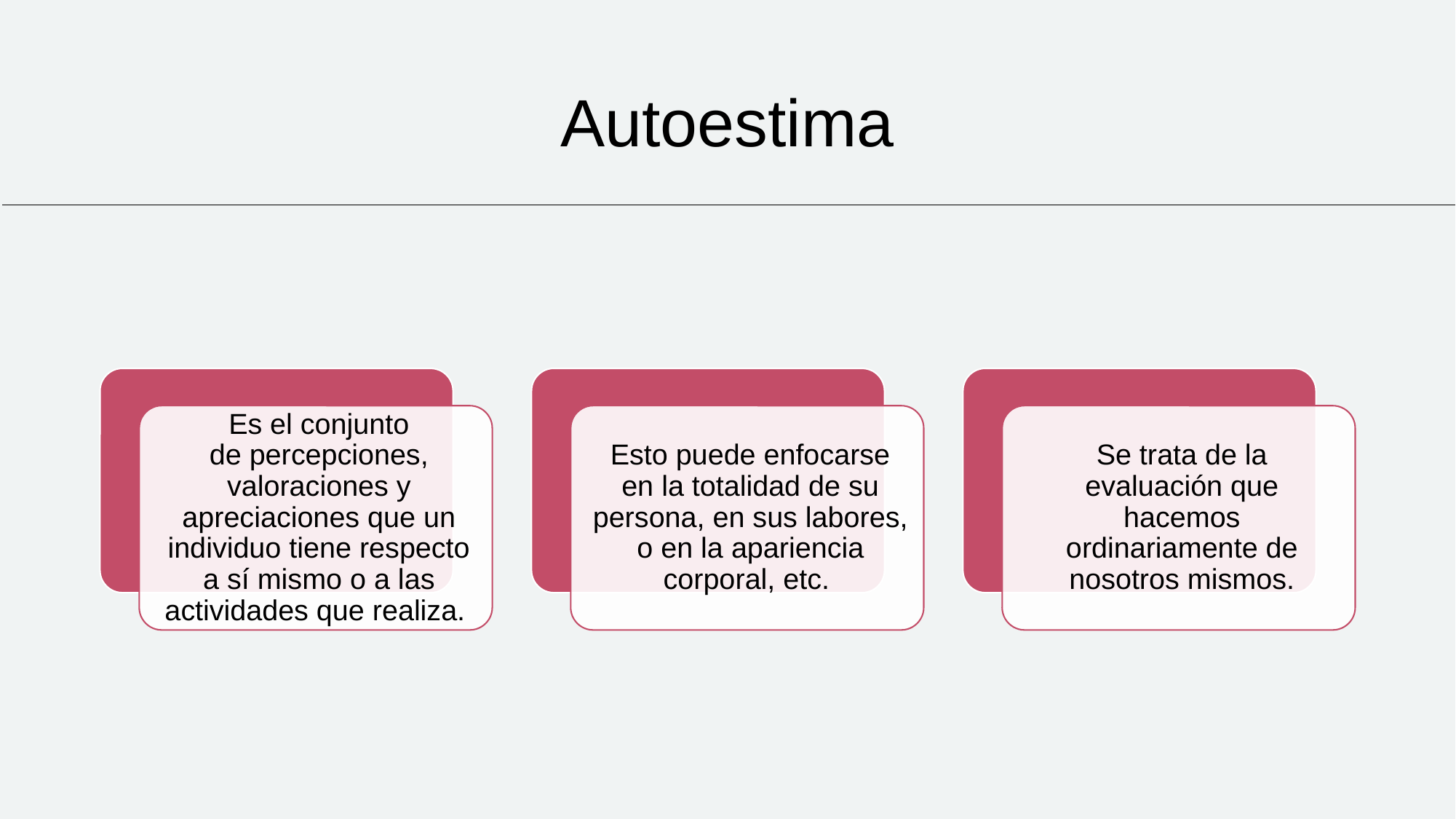

# Autoestima
Es el conjunto de percepciones, valoraciones y apreciaciones que un individuo tiene respecto a sí mismo o a las actividades que realiza.
Esto puede enfocarse en la totalidad de su persona, en sus labores, o en la apariencia corporal, etc.
Se trata de la evaluación que hacemos ordinariamente de nosotros mismos.